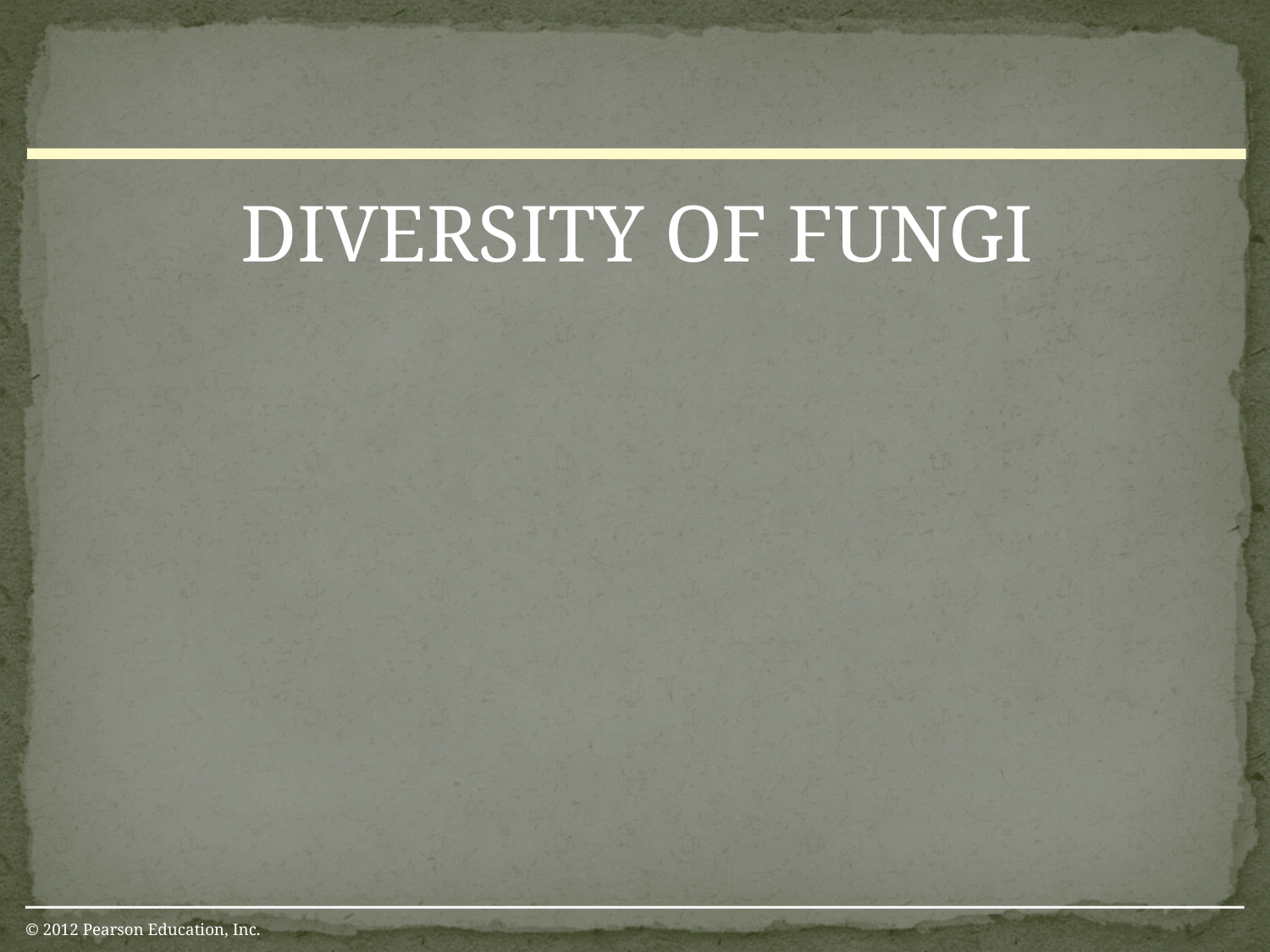

DIVERSITY OF FUNGI

© 2012 Pearson Education, Inc.